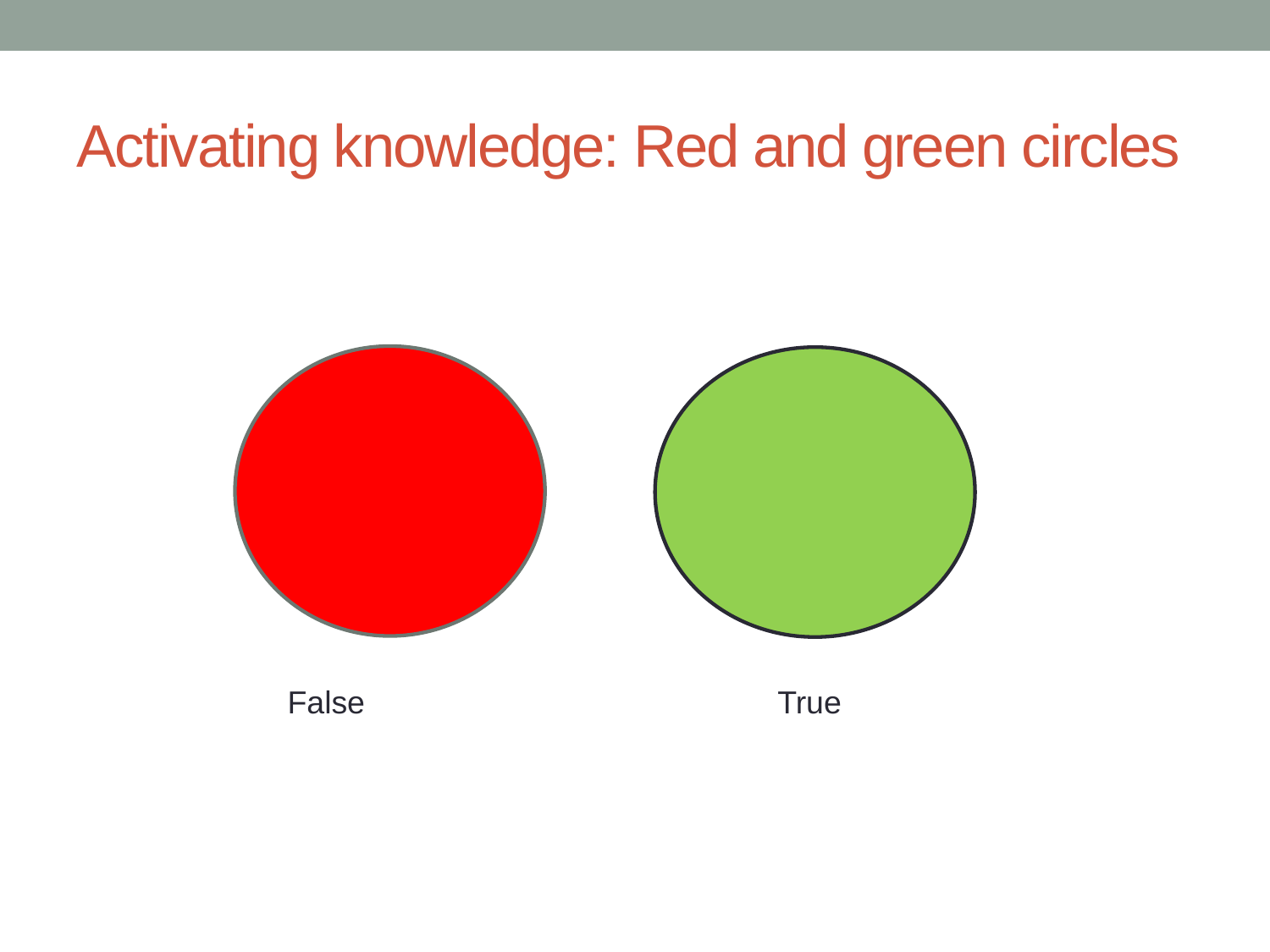

# Activating knowledge: Red and green circles

False
True